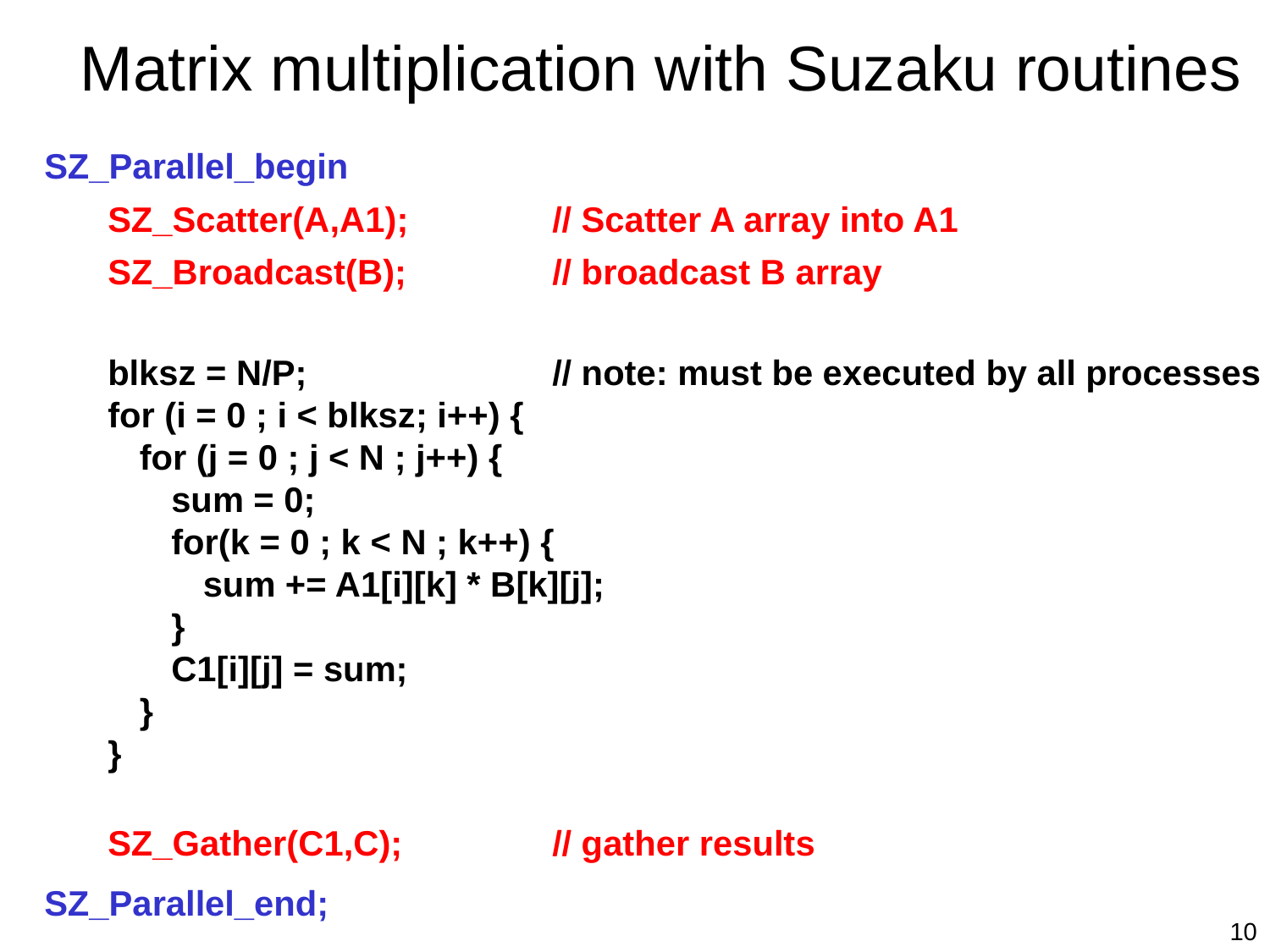

Matrix multiplication with Suzaku routines
SZ_Parallel_begin
		SZ_Scatter(A,A1);  	// Scatter A array into A1
		SZ_Broadcast(B);  	// broadcast B array

		blksz = N/P;			// note: must be executed by all processes
		for (i = 0 ; i < blksz; i++) {
			for (j = 0 ; j < N ; j++) {
				sum = 0;
				for(k = 0 ; k < N ; k++) {
					sum += A1[i][k] * B[k][j];
				}
				C1[i][j] = sum;
			}
		}

		SZ_Gather(C1,C);		// gather results
SZ_Parallel_end;
10